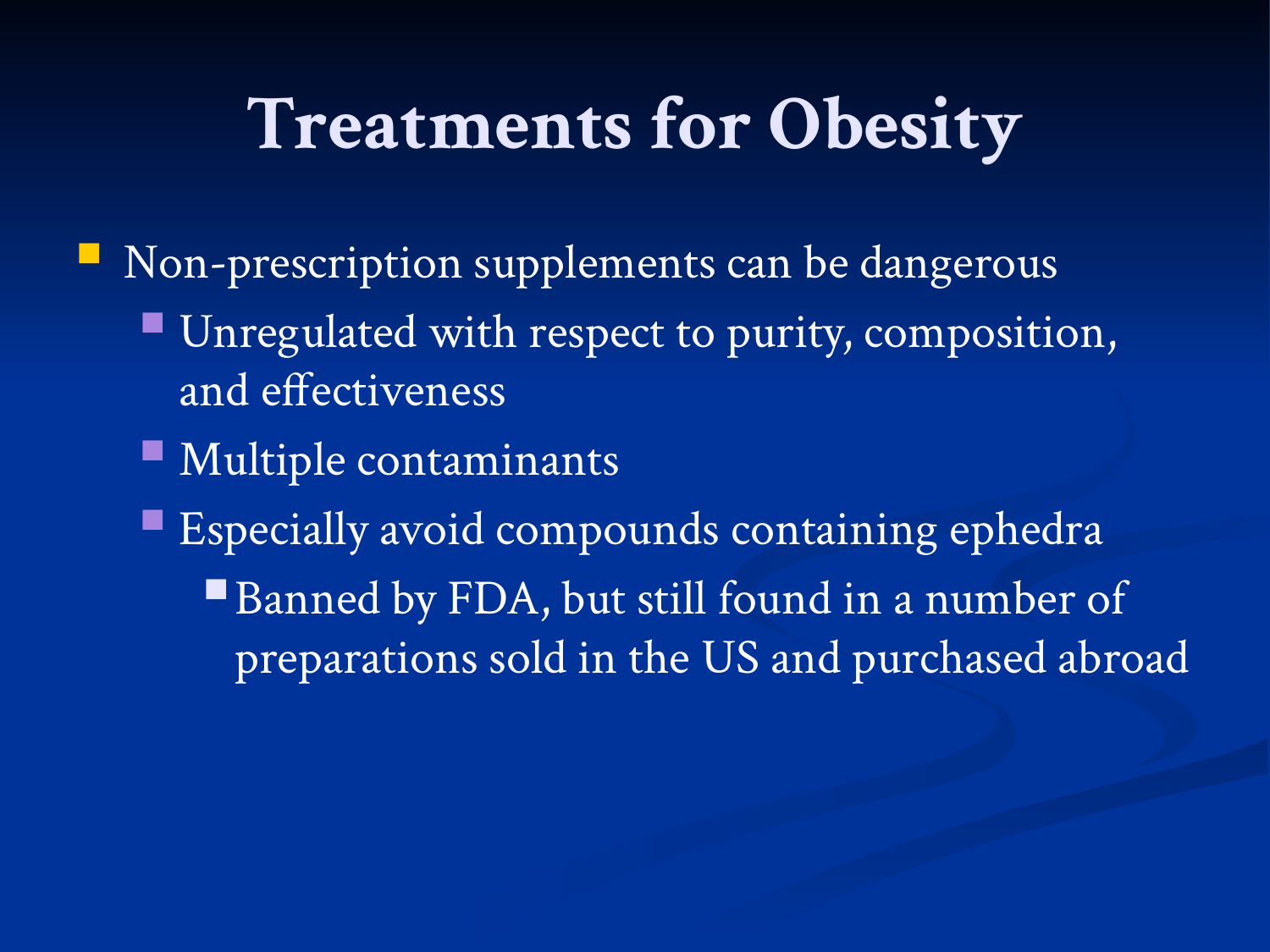

# Treatments for Obesity
Non-prescription supplements can be dangerous
Unregulated with respect to purity, composition, and effectiveness
Multiple contaminants
Especially avoid compounds containing ephedra
Banned by FDA, but still found in a number of preparations sold in the US and purchased abroad